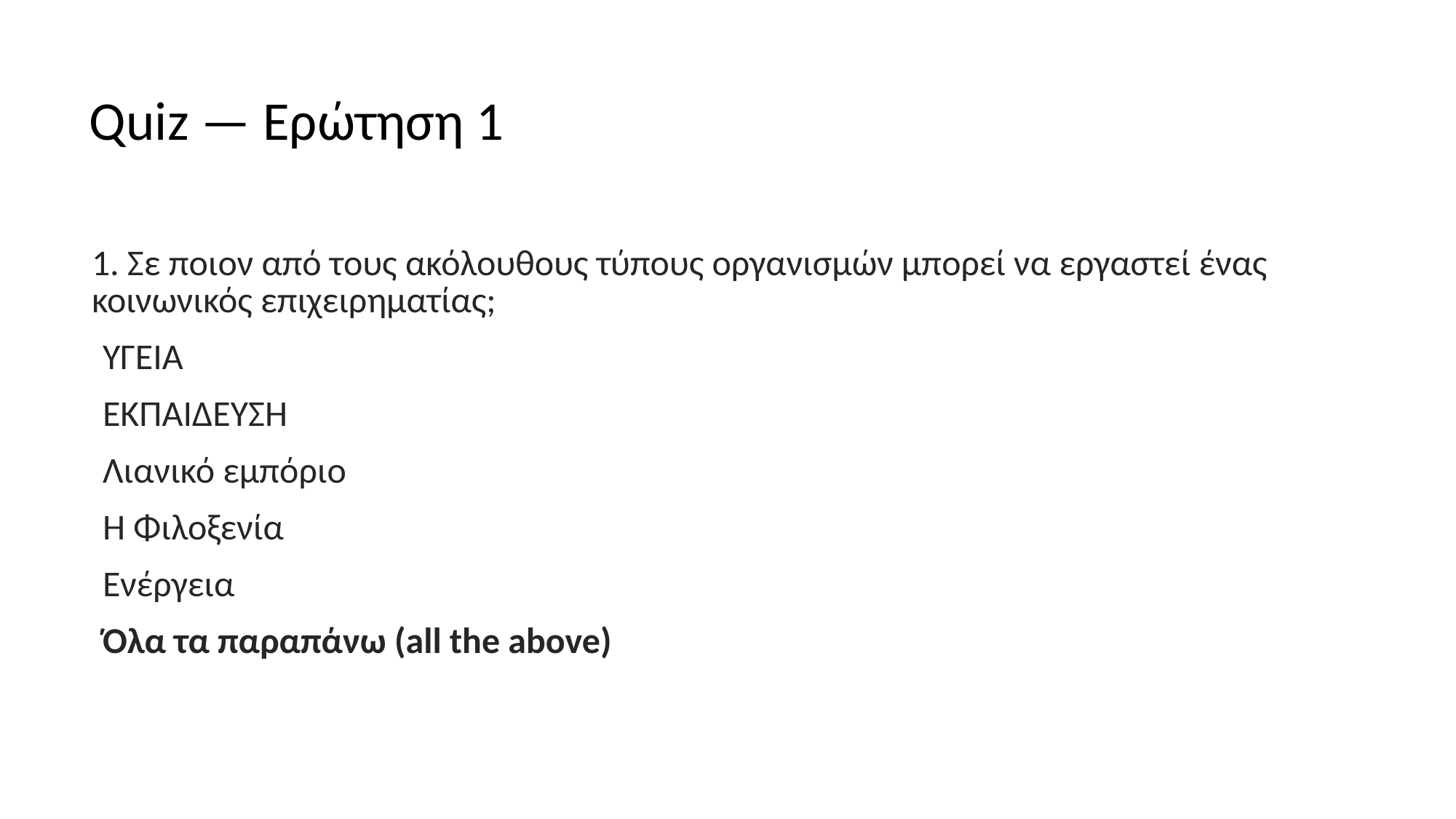

# Quiz — Ερώτηση 1
1. Σε ποιον από τους ακόλουθους τύπους οργανισμών μπορεί να εργαστεί ένας κοινωνικός επιχειρηματίας;
ΥΓΕΙΑ
ΕΚΠΑΙΔΕΥΣΗ
Λιανικό εμπόριο
Η Φιλοξενία
Ενέργεια
Όλα τα παραπάνω (all the above)